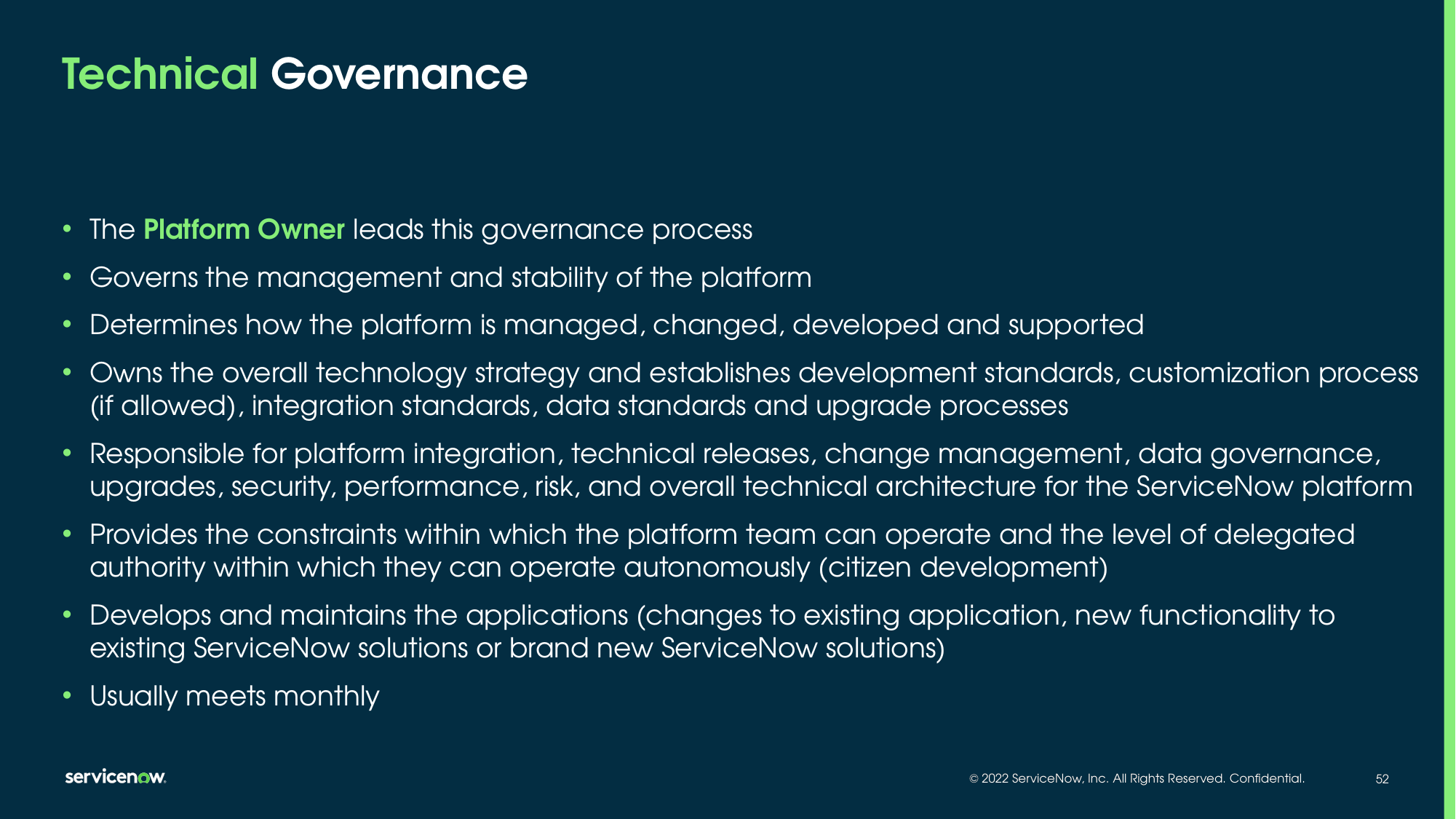

# Technical Governance
The Platform Owner leads this governance process
Governs the management and stability of the platform
Determines how the platform is managed, changed, developed and supported
Owns the overall technology strategy and establishes development standards, customization process (if allowed), integration standards, data standards and upgrade processes
Responsible for platform integration, technical releases, change management, data governance, upgrades, security, performance, risk, and overall technical architecture for the ServiceNow platform
Provides the constraints within which the platform team can operate and the level of delegated authority within which they can operate autonomously (citizen development)
Develops and maintains the applications (changes to existing application, new functionality to existing ServiceNow solutions or brand new ServiceNow solutions)
Usually meets monthly